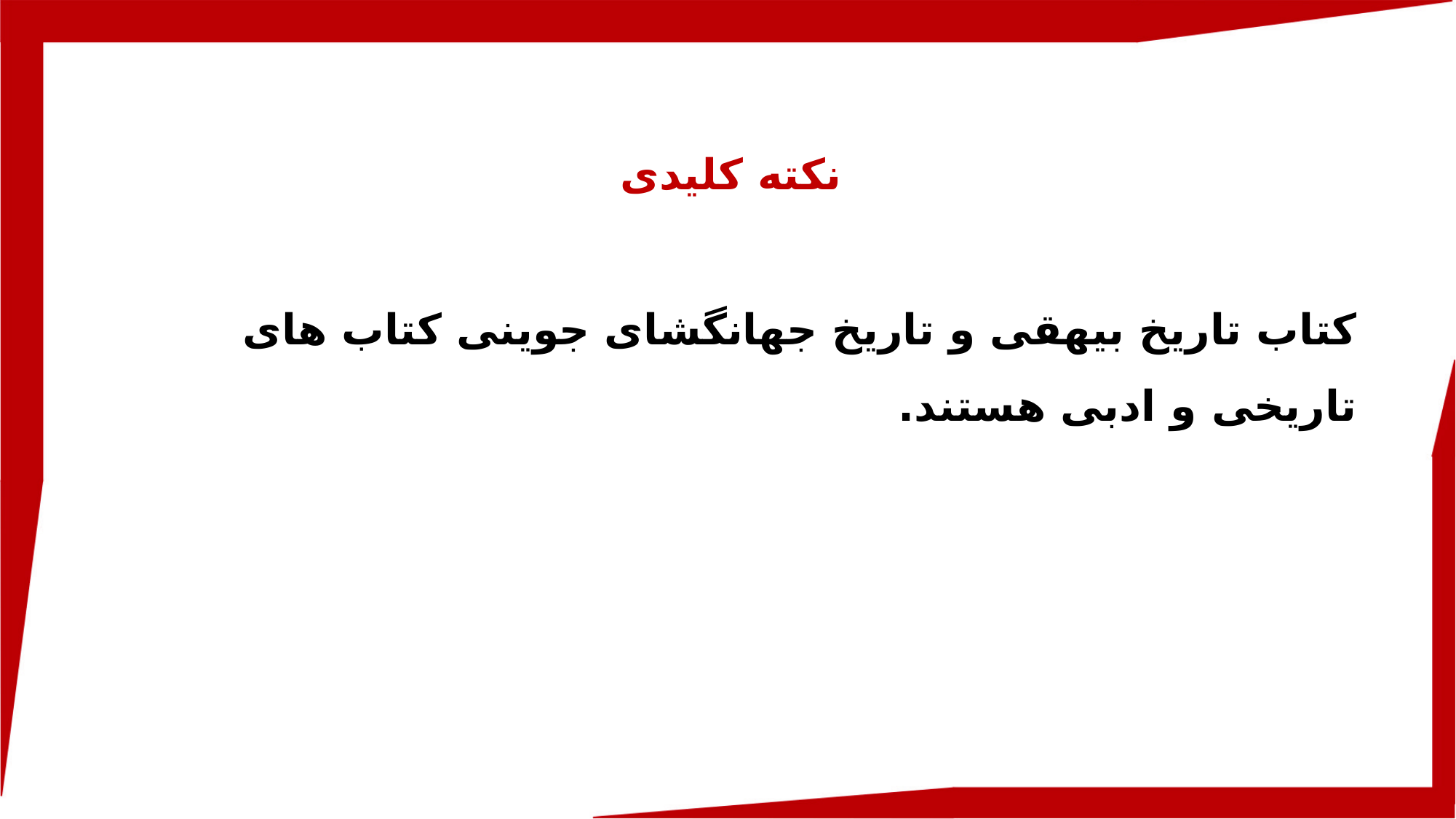

نکته کلیدی
کتاب تاریخ بیهقی و تاریخ جهانگشای جوینی کتاب های تاریخی و ادبی هستند.